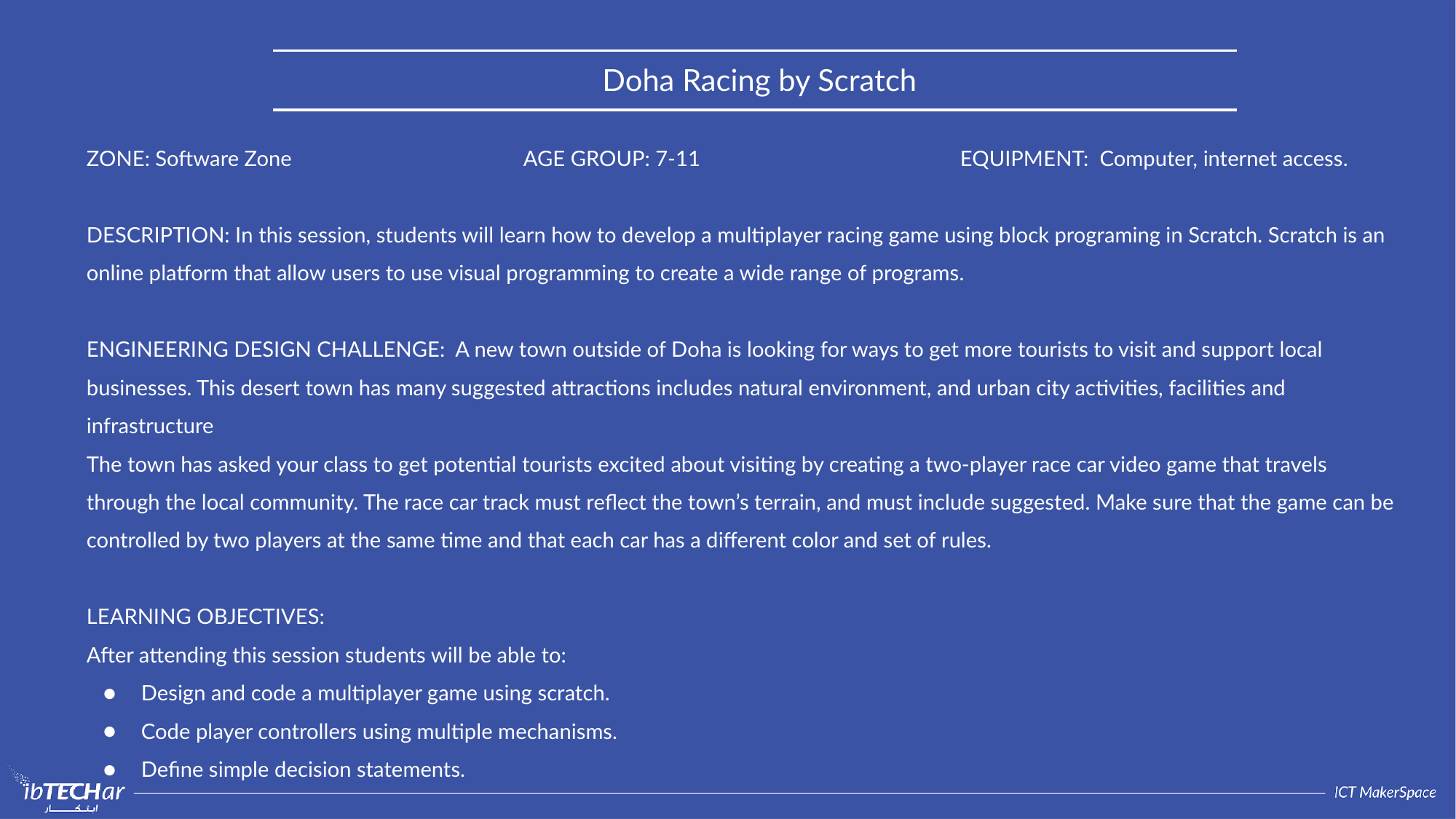

Doha Racing by Scratch
ZONE: Software Zone			AGE GROUP: 7-11 			EQUIPMENT:  Computer, internet access.
DESCRIPTION: In this session, students will learn how to develop a multiplayer racing game using block programing in Scratch. Scratch is an online platform that allow users to use visual programming to create a wide range of programs.
ENGINEERING DESIGN CHALLENGE:  A new town outside of Doha is looking for ways to get more tourists to visit and support local businesses. This desert town has many suggested attractions includes natural environment, and urban city activities, facilities and infrastructure
The town has asked your class to get potential tourists excited about visiting by creating a two-player race car video game that travels through the local community. The race car track must reflect the town’s terrain, and must include suggested. Make sure that the game can be controlled by two players at the same time and that each car has a different color and set of rules.

LEARNING OBJECTIVES:
After attending this session students will be able to:
Design and code a multiplayer game using scratch.
Code player controllers using multiple mechanisms.
Define simple decision statements.